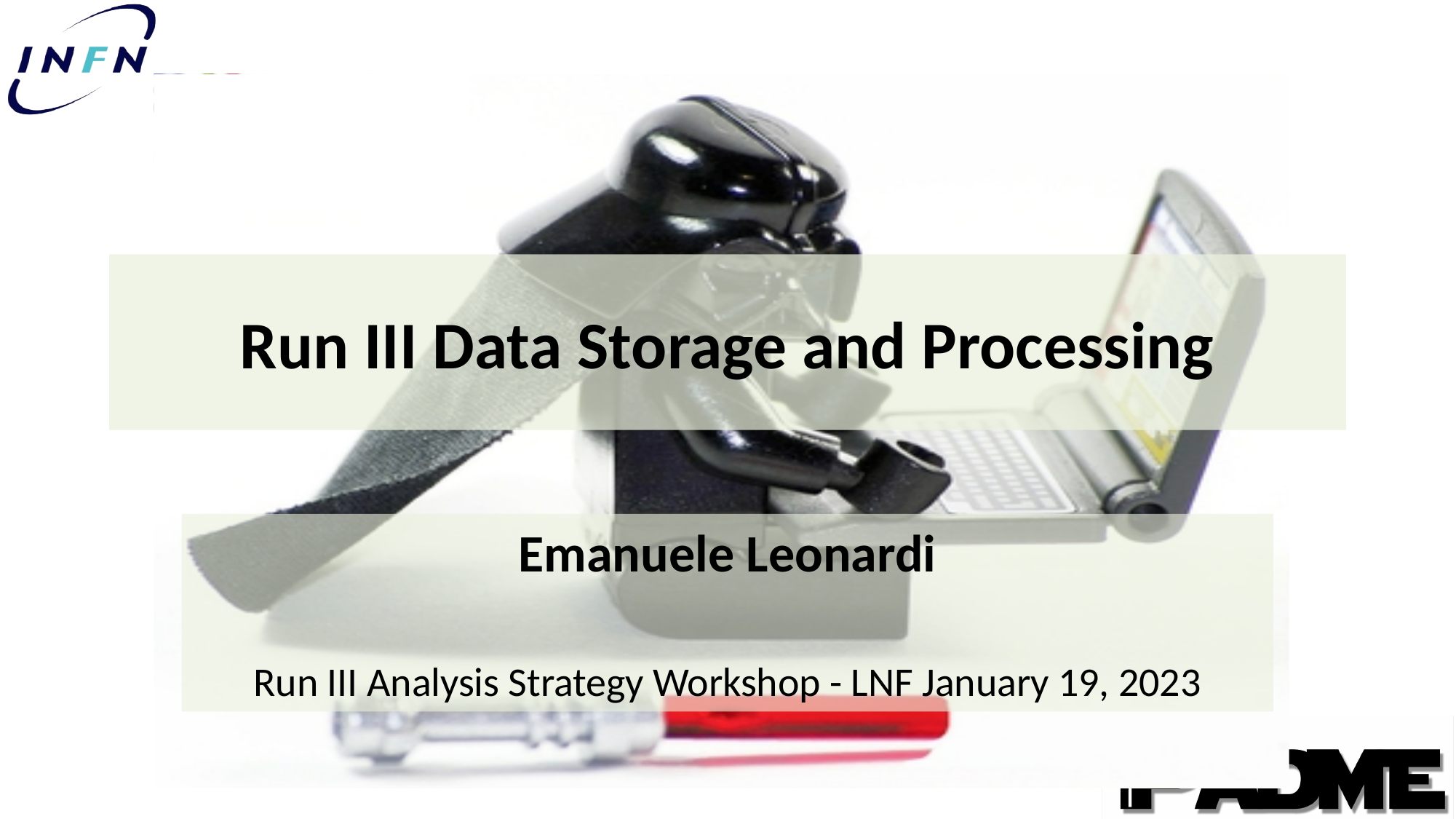

# Run III Data Storage and Processing
Emanuele Leonardi

Run III Analysis Strategy Workshop - LNF January 19, 2023